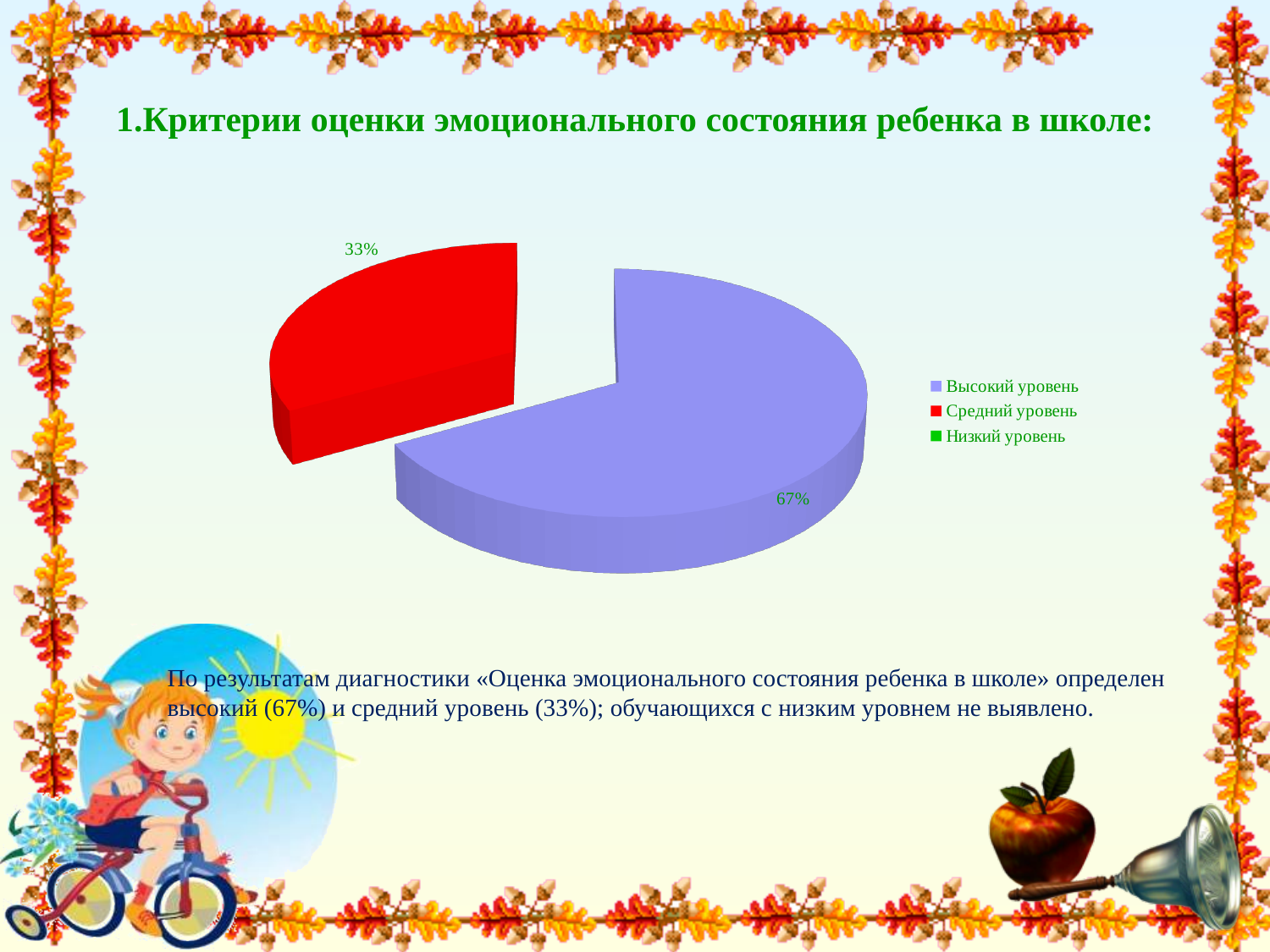

# 1.Критерии оценки эмоционального состояния ребенка в школе:

[unsupported chart]

По результатам диагностики «Оценка эмоционального состояния ребенка в школе» определен  высокий (67%) и средний уровень (33%); обучающихся с низким уровнем не выявлено.